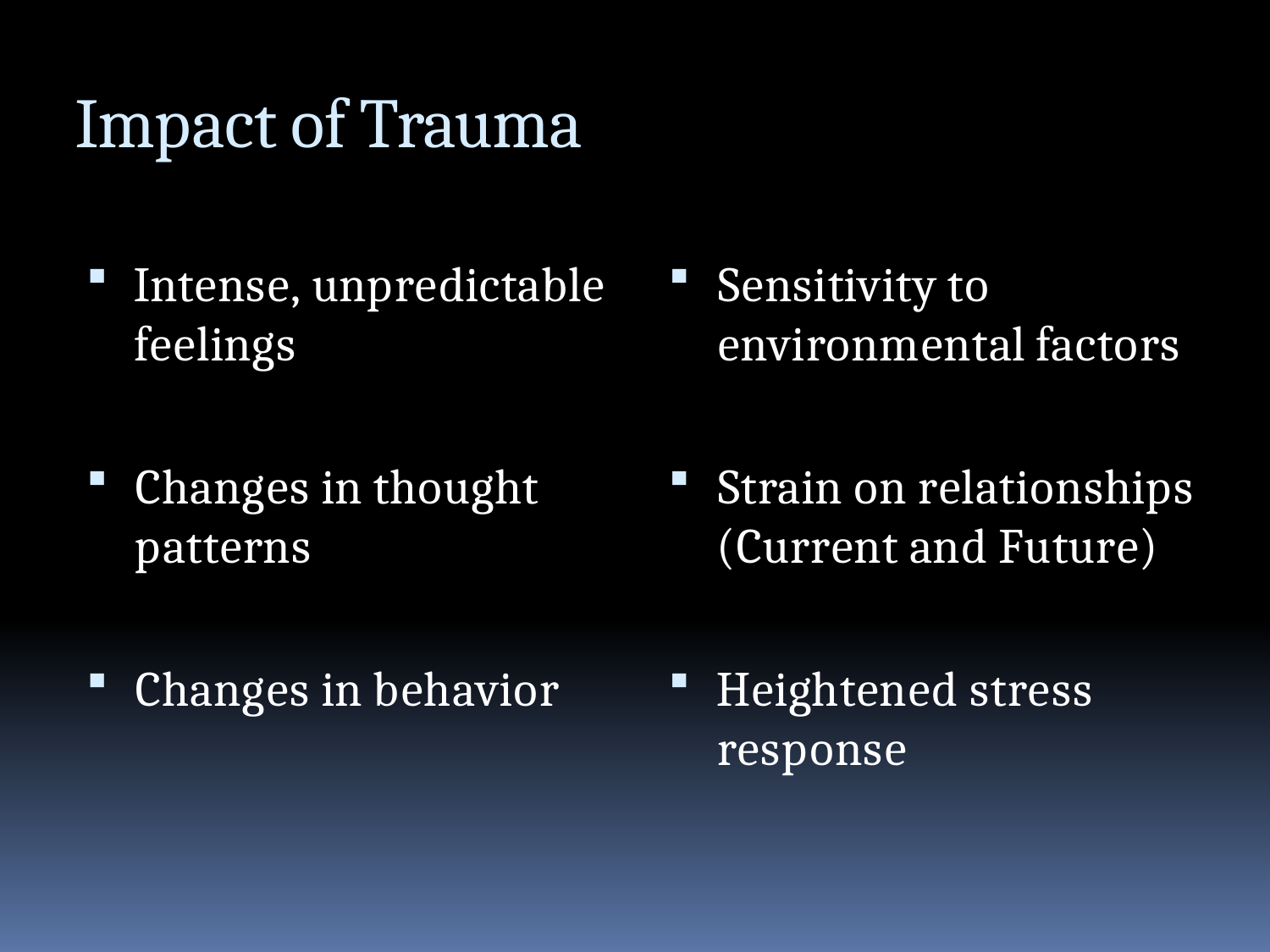

# Impact of Trauma
Intense, unpredictable feelings

Changes in thought patterns

Changes in behavior
Sensitivity to environmental factors

Strain on relationships (Current and Future)

Heightened stress response